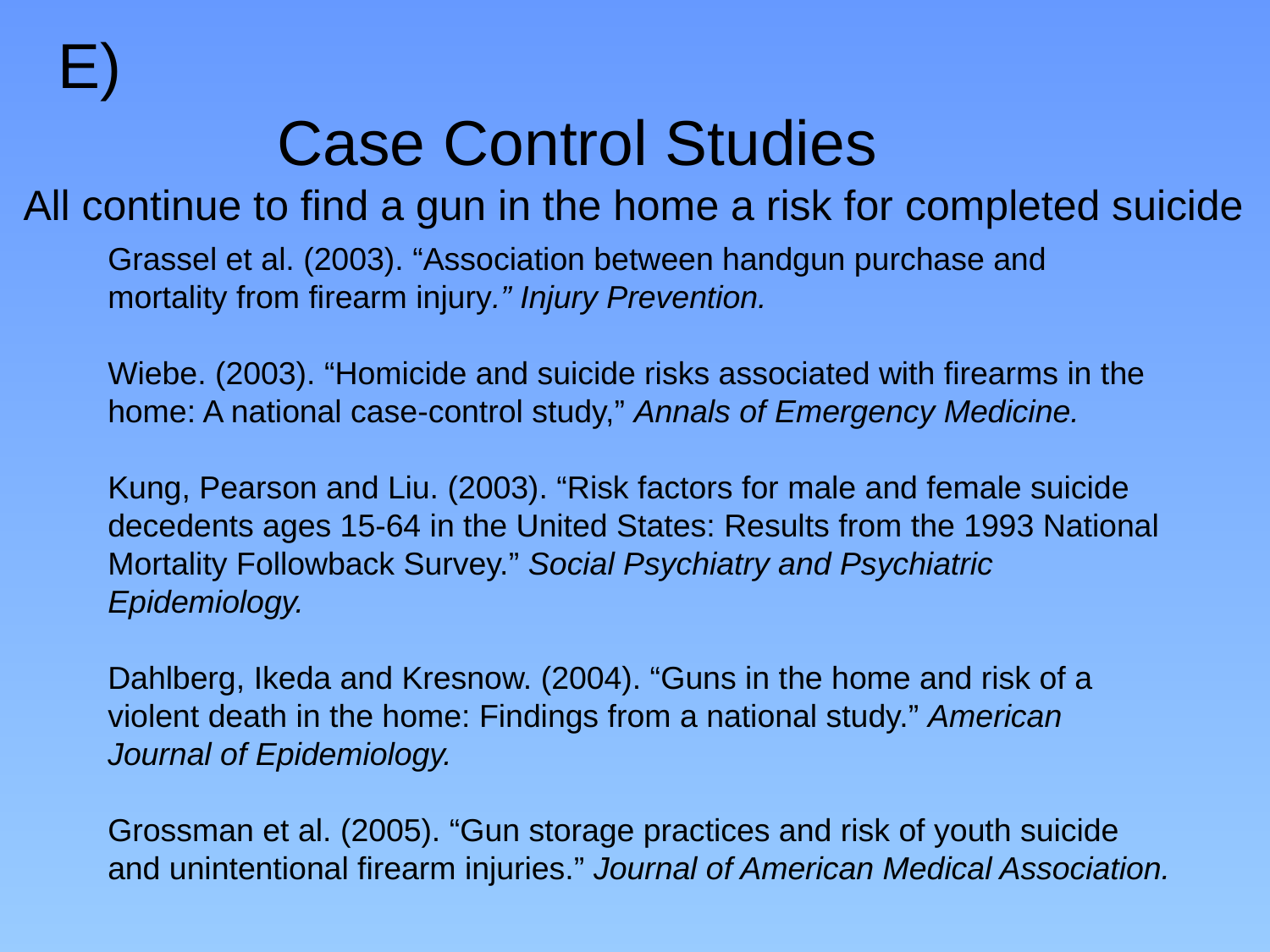

# E) Case Control Studies All continue to find a gun in the home a risk for completed suicide
Grassel et al. (2003). “Association between handgun purchase and mortality from firearm injury.” Injury Prevention.

Wiebe. (2003). “Homicide and suicide risks associated with firearms in the home: A national case-control study,” Annals of Emergency Medicine.

Kung, Pearson and Liu. (2003). “Risk factors for male and female suicide decedents ages 15-64 in the United States: Results from the 1993 National Mortality Followback Survey.” Social Psychiatry and Psychiatric Epidemiology.

Dahlberg, Ikeda and Kresnow. (2004). “Guns in the home and risk of a violent death in the home: Findings from a national study.” American Journal of Epidemiology.

Grossman et al. (2005). “Gun storage practices and risk of youth suicide and unintentional firearm injuries.” Journal of American Medical Association.